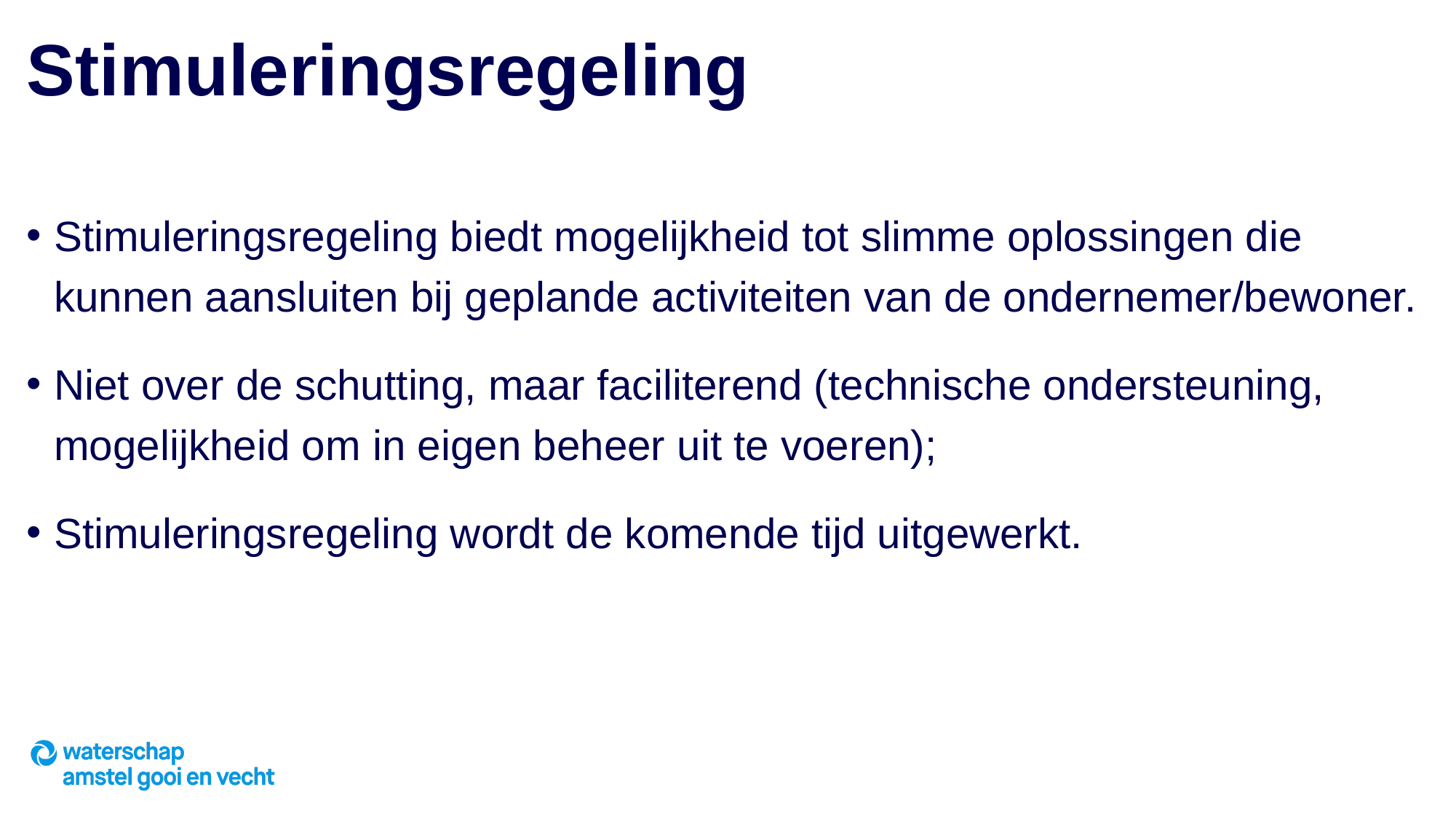

# Stimuleringsregeling
Stimuleringsregeling biedt mogelijkheid tot slimme oplossingen die kunnen aansluiten bij geplande activiteiten van de ondernemer/bewoner.
Niet over de schutting, maar faciliterend (technische ondersteuning, mogelijkheid om in eigen beheer uit te voeren);
Stimuleringsregeling wordt de komende tijd uitgewerkt.